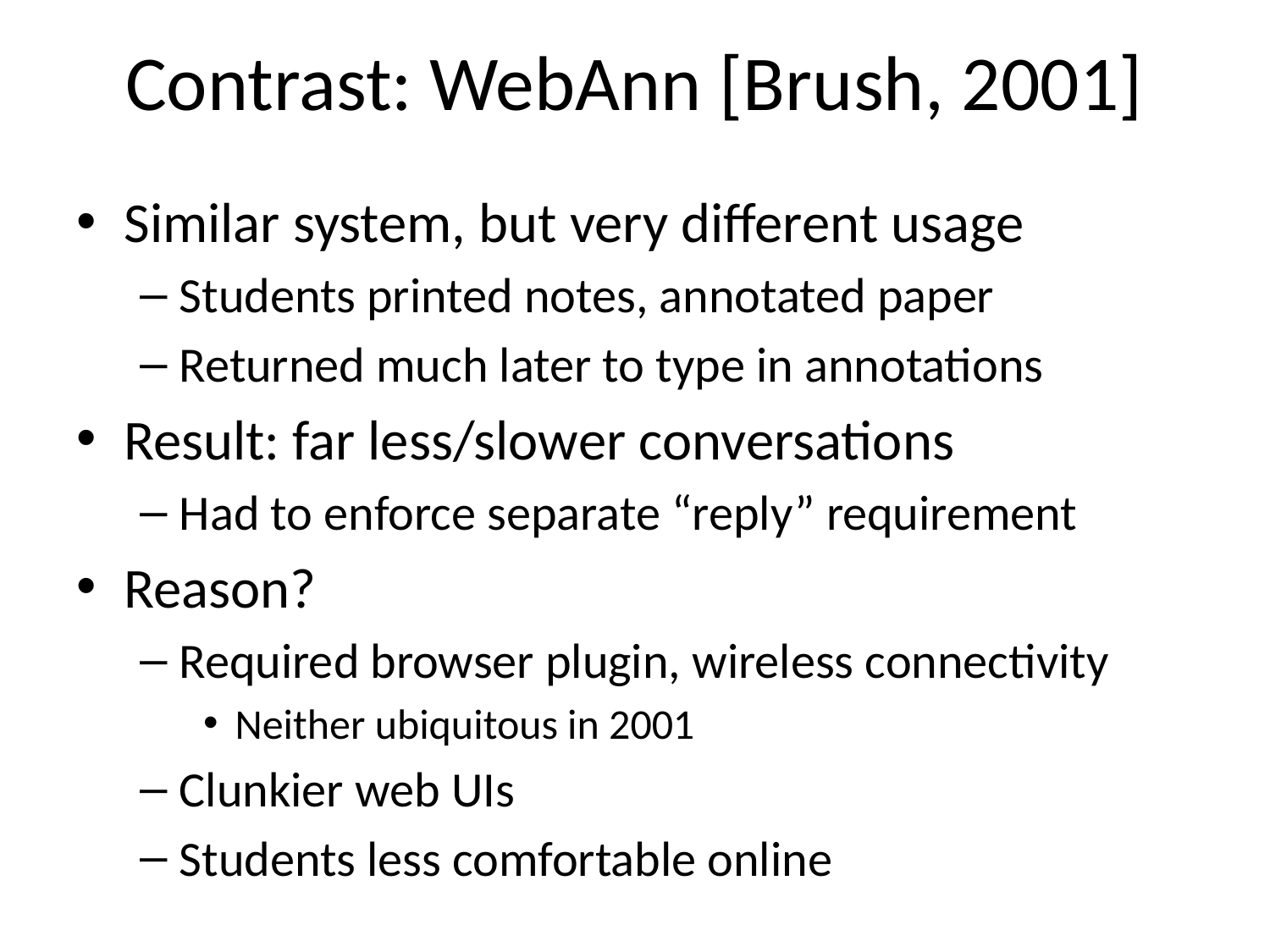

# Contrast: WebAnn [Brush, 2001]
Similar system, but very different usage
Students printed notes, annotated paper
Returned much later to type in annotations
Result: far less/slower conversations
Had to enforce separate “reply” requirement
Reason?
Required browser plugin, wireless connectivity
Neither ubiquitous in 2001
Clunkier web UIs
Students less comfortable online